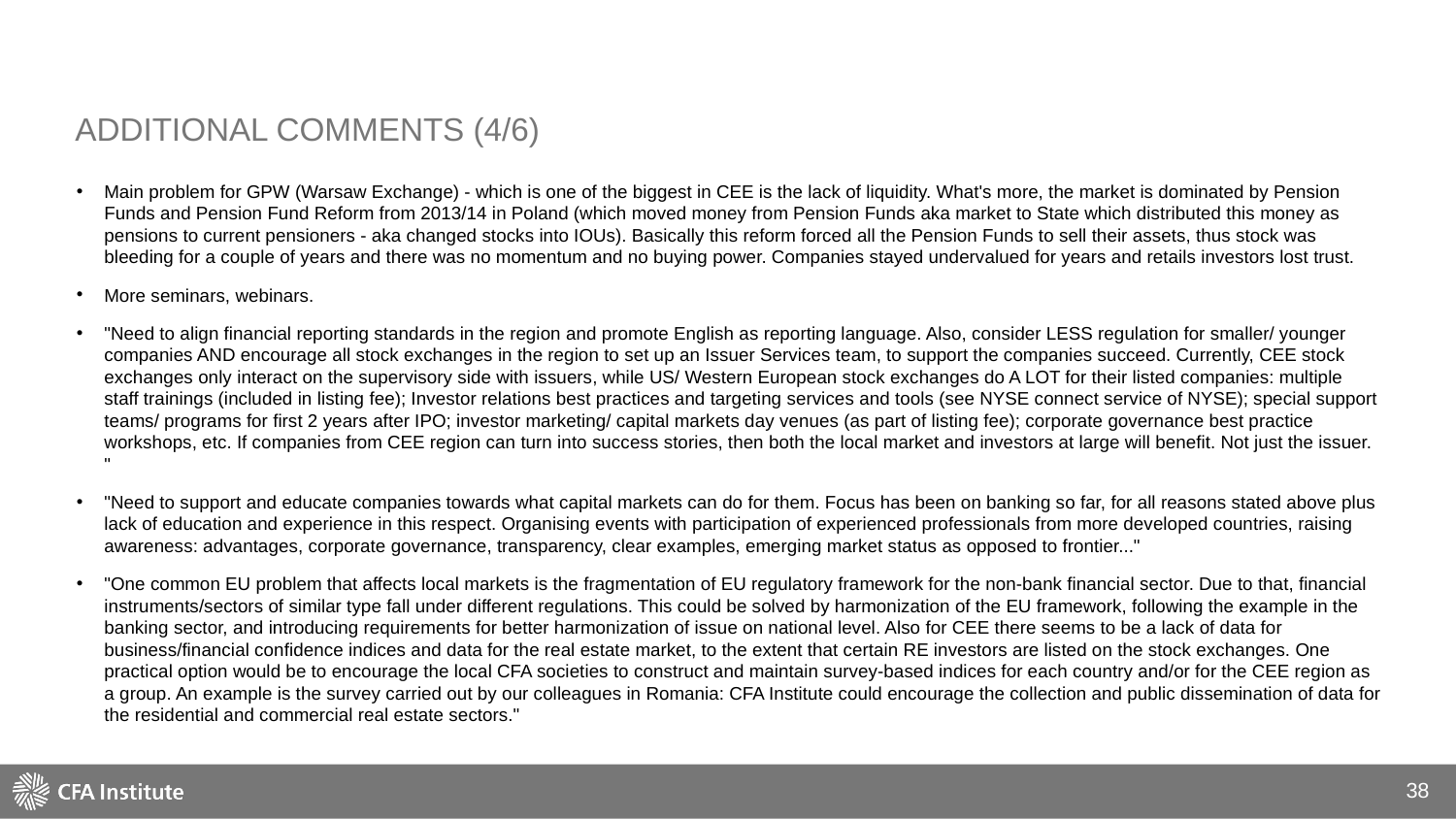

# additional comments (4/6)
Main problem for GPW (Warsaw Exchange) - which is one of the biggest in CEE is the lack of liquidity. What's more, the market is dominated by Pension Funds and Pension Fund Reform from 2013/14 in Poland (which moved money from Pension Funds aka market to State which distributed this money as pensions to current pensioners - aka changed stocks into IOUs). Basically this reform forced all the Pension Funds to sell their assets, thus stock was bleeding for a couple of years and there was no momentum and no buying power. Companies stayed undervalued for years and retails investors lost trust.
More seminars, webinars.
"Need to align financial reporting standards in the region and promote English as reporting language. Also, consider LESS regulation for smaller/ younger companies AND encourage all stock exchanges in the region to set up an Issuer Services team, to support the companies succeed. Currently, CEE stock exchanges only interact on the supervisory side with issuers, while US/ Western European stock exchanges do A LOT for their listed companies: multiple staff trainings (included in listing fee); Investor relations best practices and targeting services and tools (see NYSE connect service of NYSE); special support teams/ programs for first 2 years after IPO; investor marketing/ capital markets day venues (as part of listing fee); corporate governance best practice workshops, etc. If companies from CEE region can turn into success stories, then both the local market and investors at large will benefit. Not just the issuer. "
"Need to support and educate companies towards what capital markets can do for them. Focus has been on banking so far, for all reasons stated above plus  lack of education and experience in this respect. Organising events with participation of experienced professionals from more developed countries, raising awareness: advantages, corporate governance, transparency, clear examples, emerging market status as opposed to frontier..."
"One common EU problem that affects local markets is the fragmentation of EU regulatory framework for the non-bank financial sector. Due to that, financial instruments/sectors of similar type fall under different regulations. This could be solved by harmonization of the EU framework, following the example in the banking sector, and introducing requirements for better harmonization of issue on national level. Also for CEE there seems to be a lack of data for business/financial confidence indices and data for the real estate market, to the extent that certain RE investors are listed on the stock exchanges. One practical option would be to encourage the local CFA societies to construct and maintain survey-based indices for each country and/or for the CEE region as a group. An example is the survey carried out by our colleagues in Romania: CFA Institute could encourage the collection and public dissemination of data for the residential and commercial real estate sectors."
38